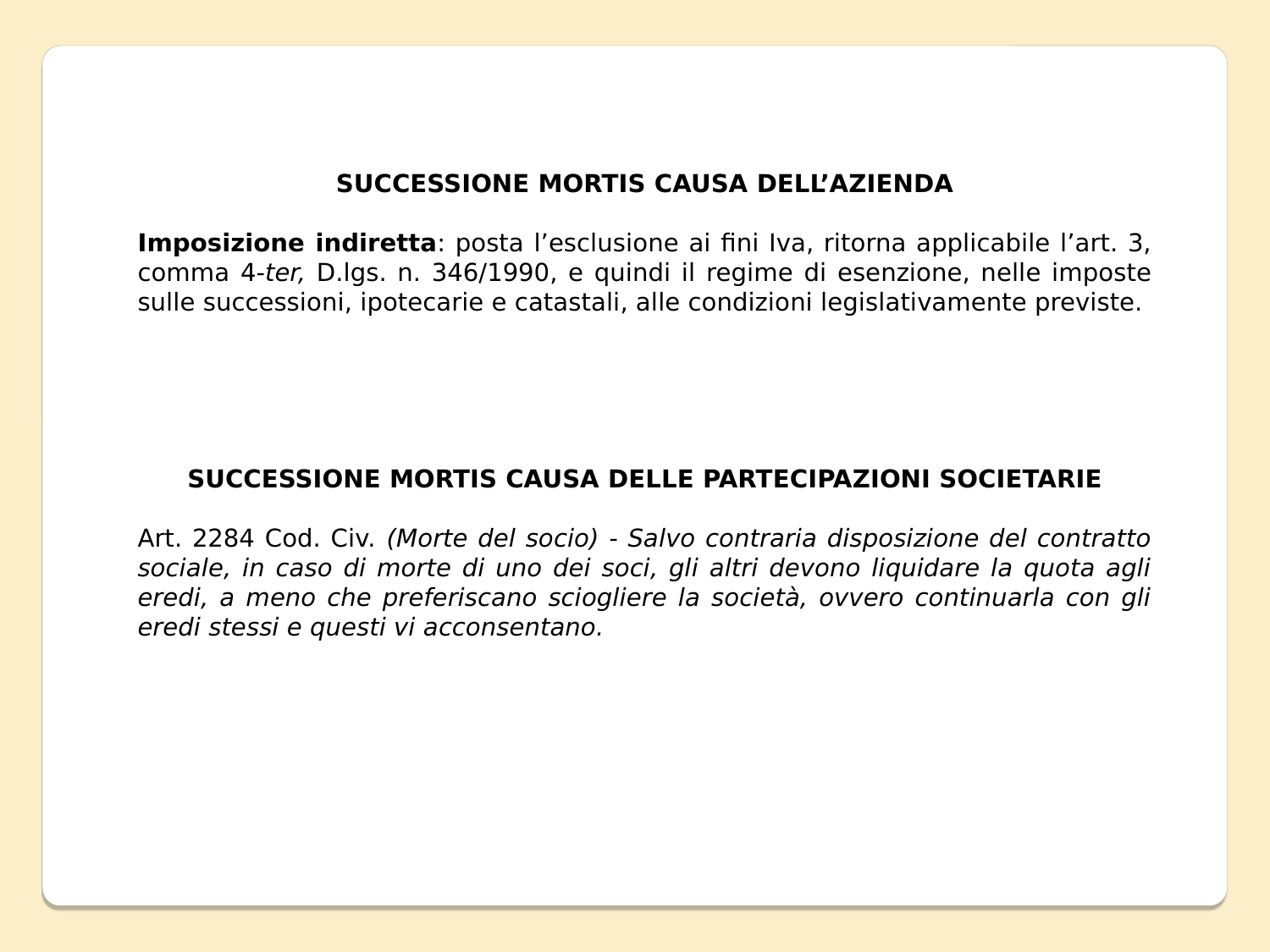

SUCCESSIONE MORTIS CAUSA DELL’AZIENDA

Imposizione indiretta: posta l’esclusione ai fini Iva, ritorna applicabile l’art. 3, comma 4-ter, D.lgs. n. 346/1990, e quindi il regime di esenzione, nelle imposte sulle successioni, ipotecarie e catastali, alle condizioni legislativamente previste.

SUCCESSIONE MORTIS CAUSA DELLE PARTECIPAZIONI SOCIETARIE

Art. 2284 Cod. Civ. (Morte del socio) - Salvo contraria disposizione del contratto sociale, in caso di morte di uno dei soci, gli altri devono liquidare la quota agli eredi, a meno che preferiscano sciogliere la società, ovvero continuarla con gli eredi stessi e questi vi acconsentano.